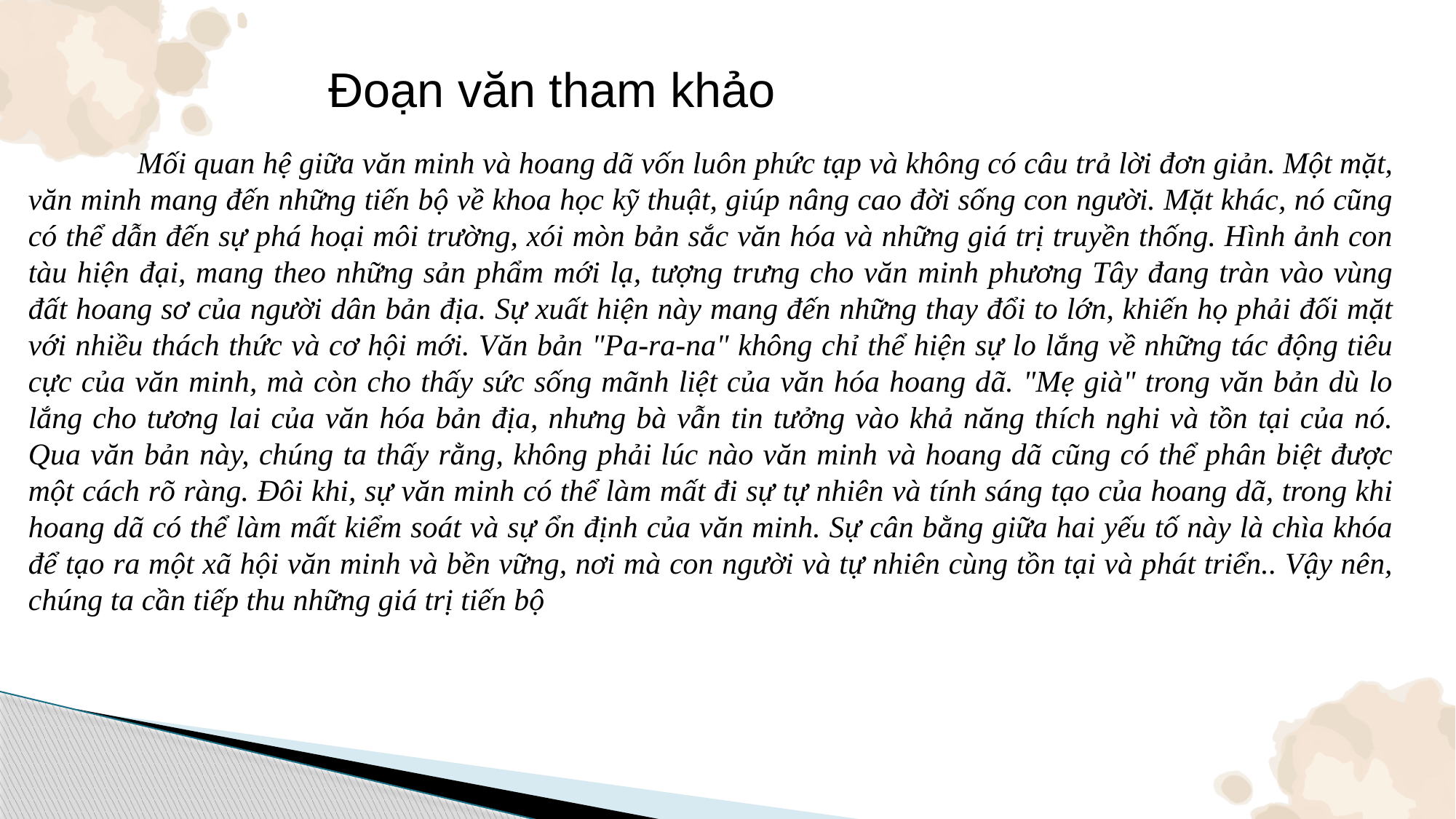

Đoạn văn tham khảo
	Mối quan hệ giữa văn minh và hoang dã vốn luôn phức tạp và không có câu trả lời đơn giản. Một mặt, văn minh mang đến những tiến bộ về khoa học kỹ thuật, giúp nâng cao đời sống con người. Mặt khác, nó cũng có thể dẫn đến sự phá hoại môi trường, xói mòn bản sắc văn hóa và những giá trị truyền thống. Hình ảnh con tàu hiện đại, mang theo những sản phẩm mới lạ, tượng trưng cho văn minh phương Tây đang tràn vào vùng đất hoang sơ của người dân bản địa. Sự xuất hiện này mang đến những thay đổi to lớn, khiến họ phải đối mặt với nhiều thách thức và cơ hội mới. Văn bản "Pa-ra-na" không chỉ thể hiện sự lo lắng về những tác động tiêu cực của văn minh, mà còn cho thấy sức sống mãnh liệt của văn hóa hoang dã. "Mẹ già" trong văn bản dù lo lắng cho tương lai của văn hóa bản địa, nhưng bà vẫn tin tưởng vào khả năng thích nghi và tồn tại của nó. Qua văn bản này, chúng ta thấy rằng, không phải lúc nào văn minh và hoang dã cũng có thể phân biệt được một cách rõ ràng. Đôi khi, sự văn minh có thể làm mất đi sự tự nhiên và tính sáng tạo của hoang dã, trong khi hoang dã có thể làm mất kiểm soát và sự ổn định của văn minh. Sự cân bằng giữa hai yếu tố này là chìa khóa để tạo ra một xã hội văn minh và bền vững, nơi mà con người và tự nhiên cùng tồn tại và phát triển.. Vậy nên, chúng ta cần tiếp thu những giá trị tiến bộ